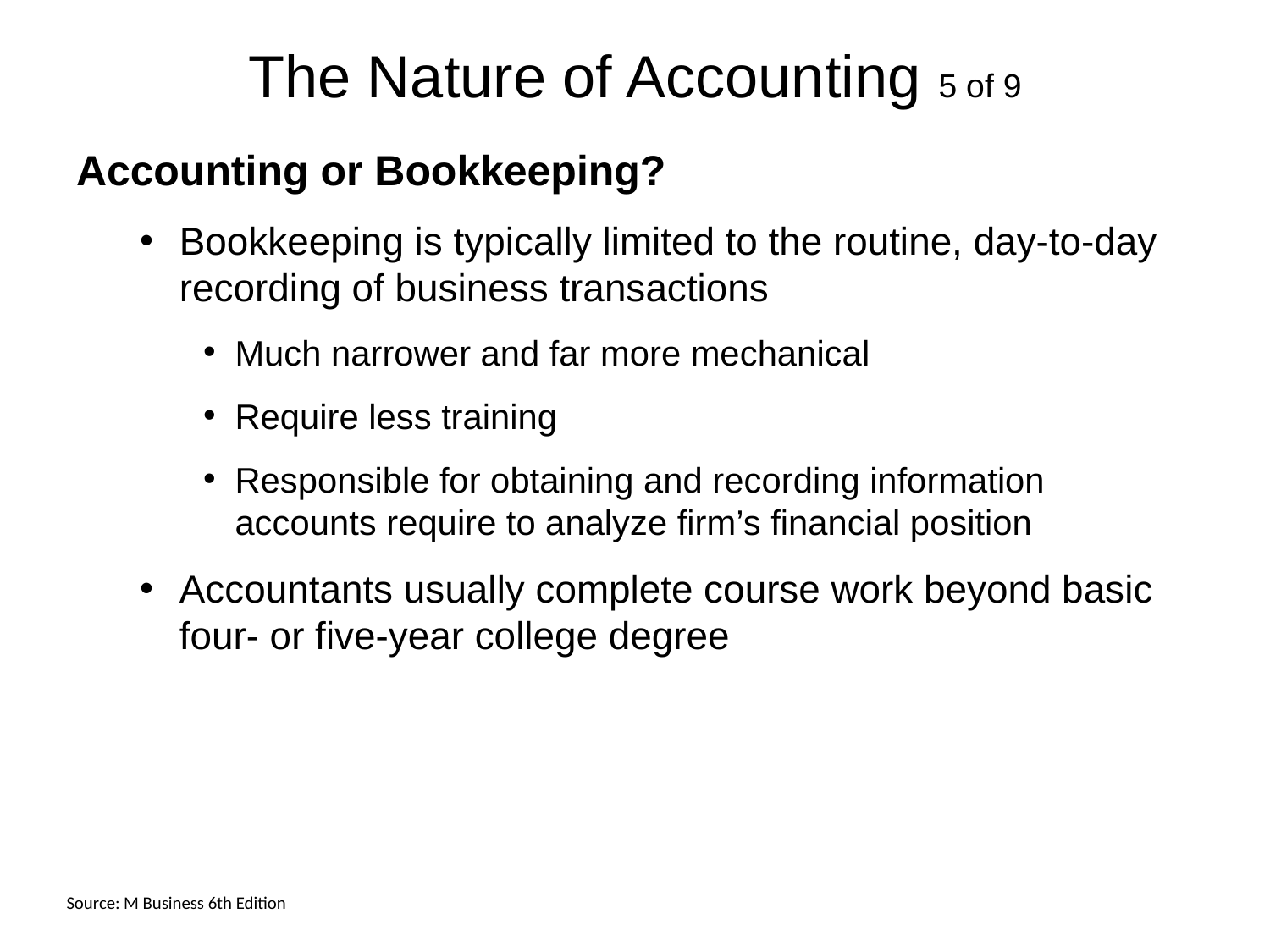

# The Nature of Accounting 5 of 9
Accounting or Bookkeeping?
Bookkeeping is typically limited to the routine, day-to-day recording of business transactions
Much narrower and far more mechanical
Require less training
Responsible for obtaining and recording information accounts require to analyze firm’s financial position
Accountants usually complete course work beyond basic four- or five-year college degree
Source: M Business 6th Edition